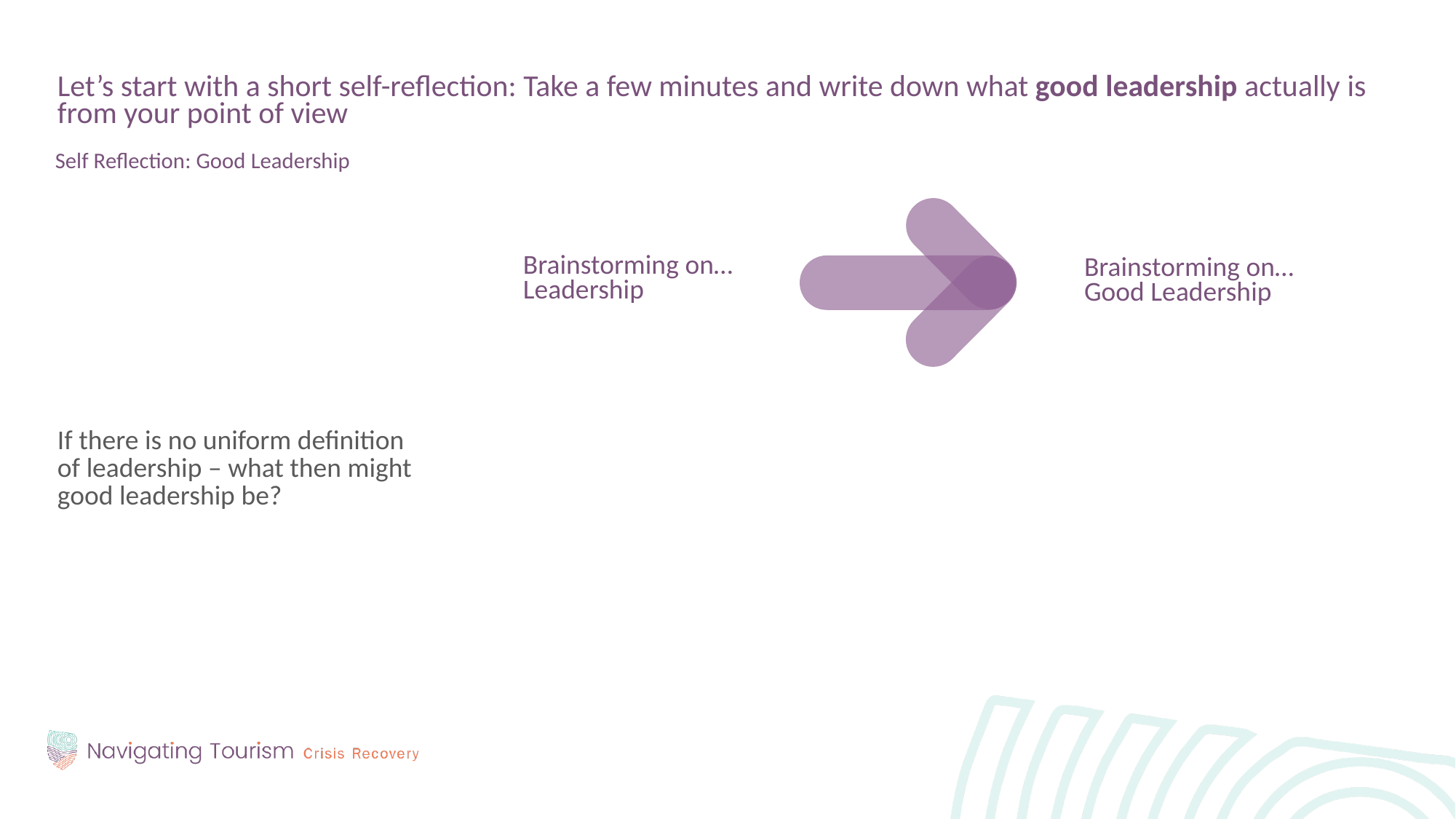

Let’s start with a short self-reflection: Take a few minutes and write down what good leadership actually is from your point of view
Self Reflection: Good Leadership

If there is no uniform definition of leadership – what then might good leadership be?

Brainstorming on…
Leadership

Brainstorming on…
Good Leadership